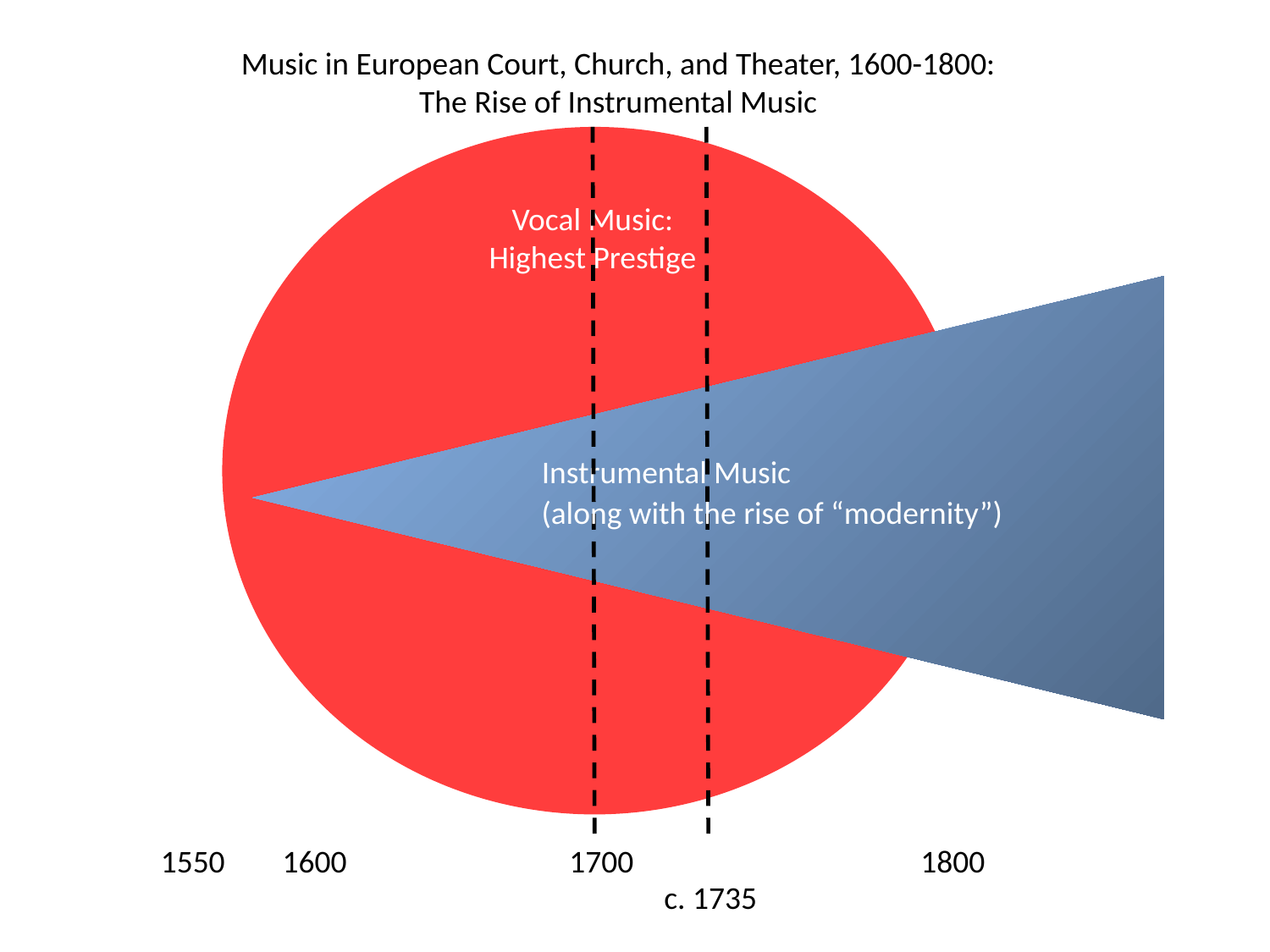

Music in European Court, Church, and Theater, 1600-1800:
The Rise of Instrumental Music

Vocal Music: Highest Prestige
Instrumental Music
(along with the rise of “modernity”)
1550        1600                               1700                                        1800
c. 1735